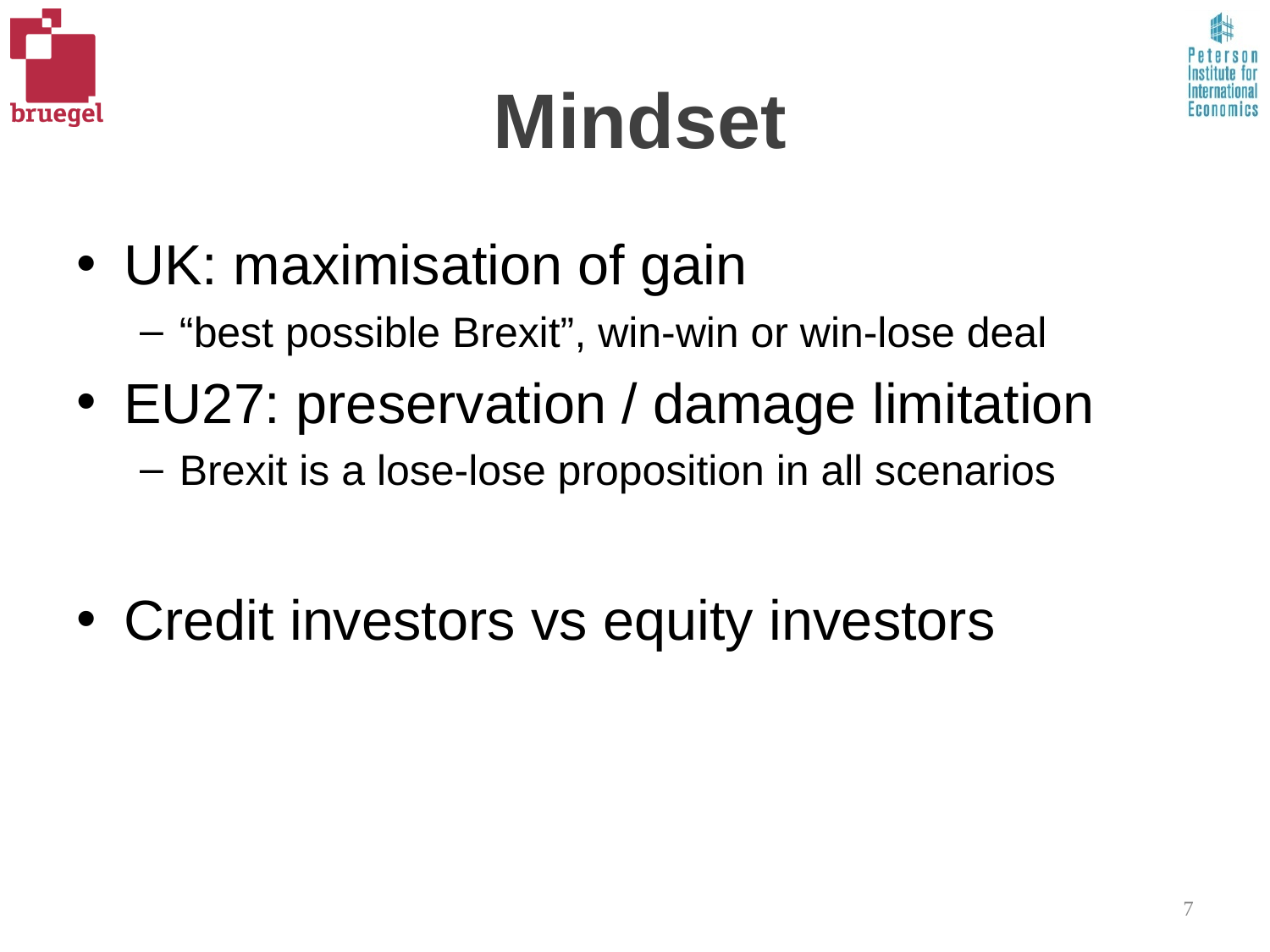

# Mindset
UK: maximisation of gain
“best possible Brexit”, win-win or win-lose deal
EU27: preservation / damage limitation
Brexit is a lose-lose proposition in all scenarios

Credit investors vs equity investors
7